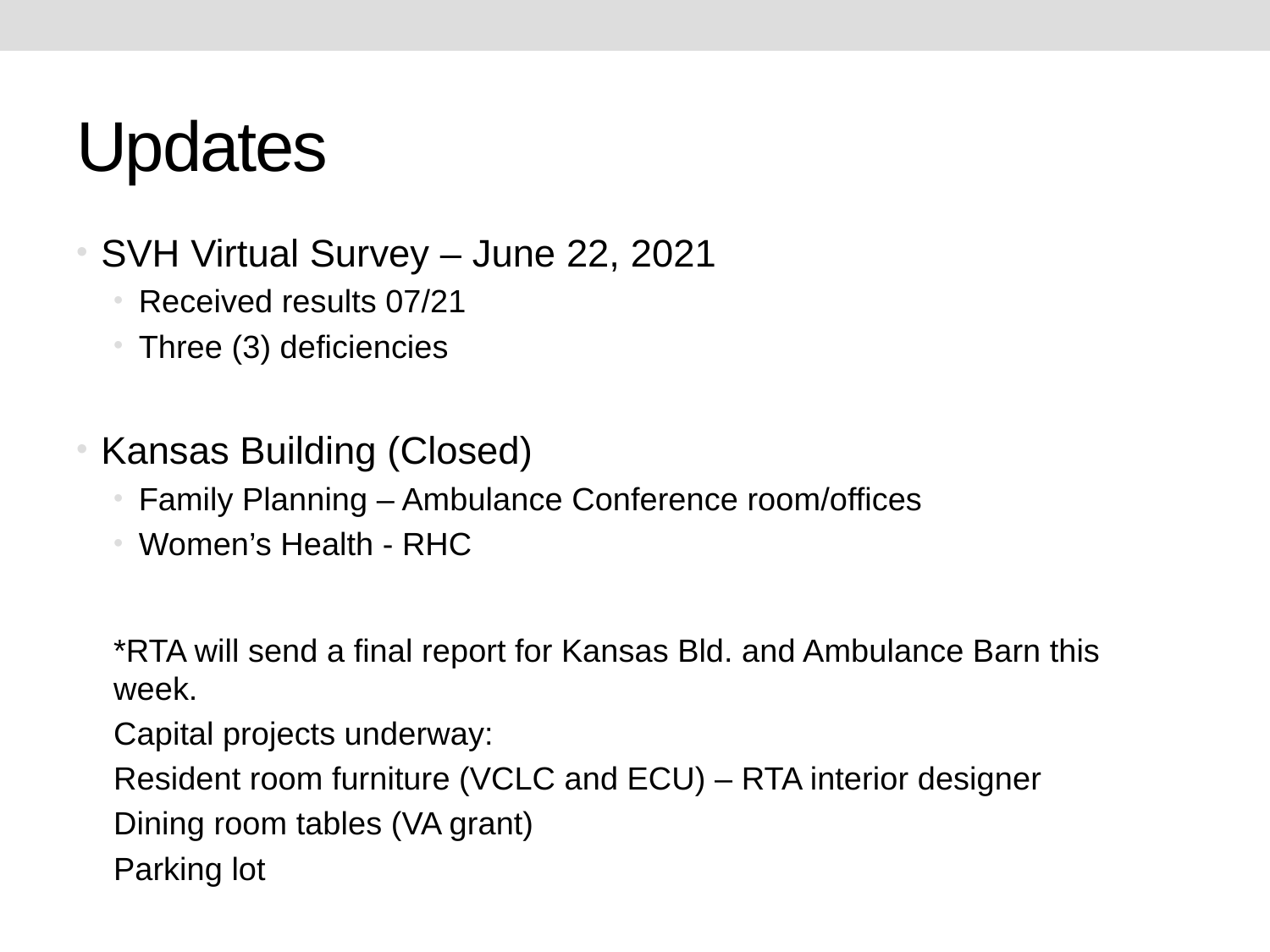

# Updates
SVH Virtual Survey – June 22, 2021
Received results 07/21
Three (3) deficiencies

Kansas Building (Closed)
Family Planning – Ambulance Conference room/offices
Women’s Health - RHC

*RTA will send a final report for Kansas Bld. and Ambulance Barn this week.
Capital projects underway:
	Resident room furniture (VCLC and ECU) – RTA interior designer
	Dining room tables (VA grant)
	Parking lot